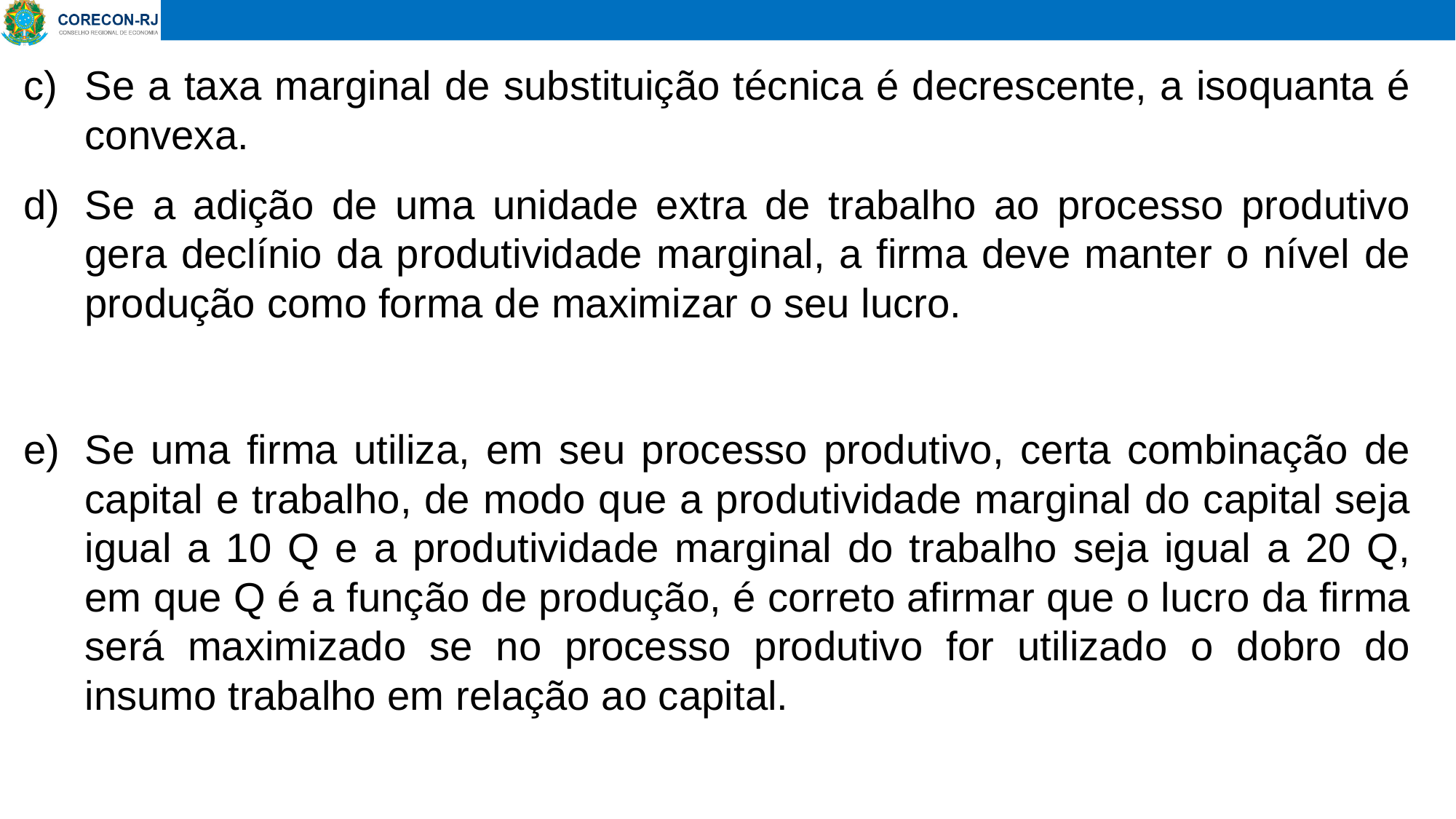

Se a taxa marginal de substituição técnica é decrescente, a isoquanta é convexa.
Se a adição de uma unidade extra de trabalho ao processo produtivo gera declínio da produtividade marginal, a firma deve manter o nível de produção como forma de maximizar o seu lucro.

Se uma firma utiliza, em seu processo produtivo, certa combinação de capital e trabalho, de modo que a produtividade marginal do capital seja igual a 10 Q e a produtividade marginal do trabalho seja igual a 20 Q, em que Q é a função de produção, é correto afirmar que o lucro da firma será maximizado se no processo produtivo for utilizado o dobro do insumo trabalho em relação ao capital.